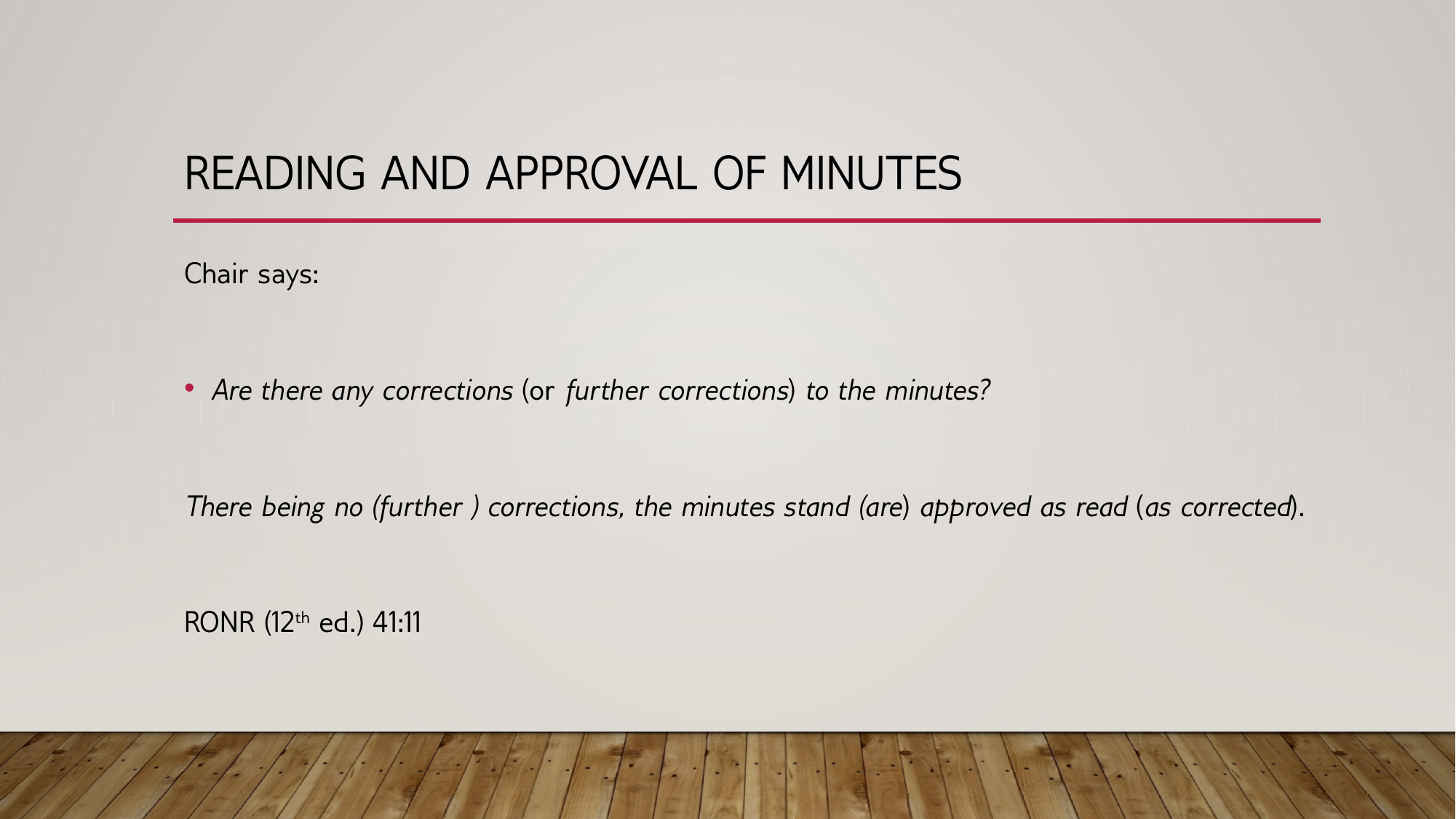

# Reading and Approval of Minutes
Chair says:

Are there any corrections (or further corrections) to the minutes?

There being no (further ) corrections, the minutes stand (are) approved as read (as corrected).

RONR (12th ed.) 41:11